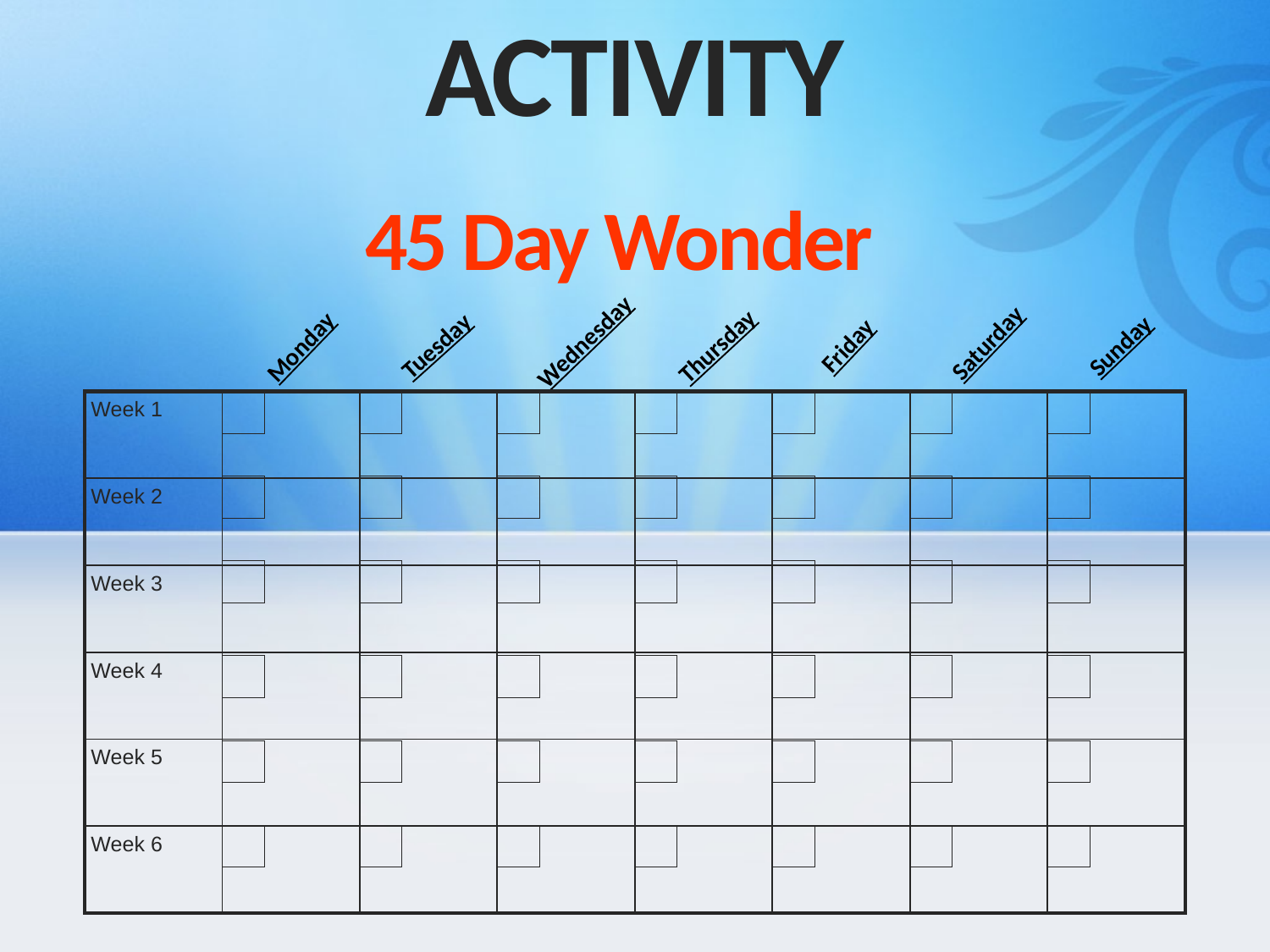

ACTIVITY
45 Day Wonder
Wednesday
Saturday
Friday
Tuesday
Thursday
Sunday
Monday
| Week 1 |  |  |  |  |  |  |  |
| --- | --- | --- | --- | --- | --- | --- | --- |
| Week 2 |  |  |  |  |  |  |  |
| Week 3 |  |  |  |  |  |  |  |
| Week 4 |  |  |  |  |  |  |  |
| Week 5 |  |  |  |  |  |  |  |
| Week 6 |  |  |  |  |  |  |  |